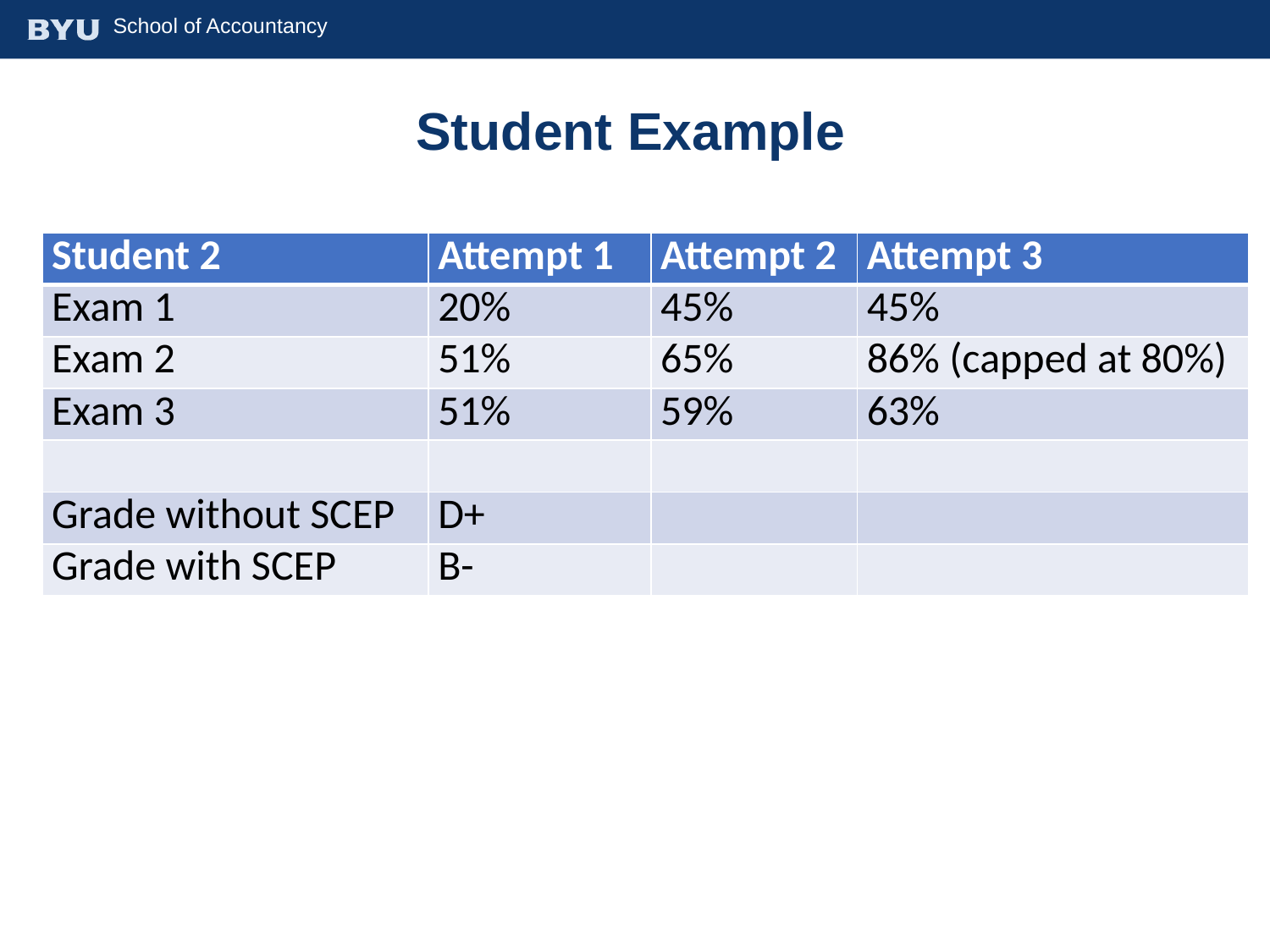

# Student Example
| Student 2 | Attempt 1 | Attempt 2 | Attempt 3 |
| --- | --- | --- | --- |
| Exam 1 | 20% | 45% | 45% |
| Exam 2 | 51% | 65% | 86% (capped at 80%) |
| Exam 3 | 51% | 59% | 63% |
|  |  |  |  |
| Grade without SCEP | D+ |  |  |
| Grade with SCEP | B- |  |  |